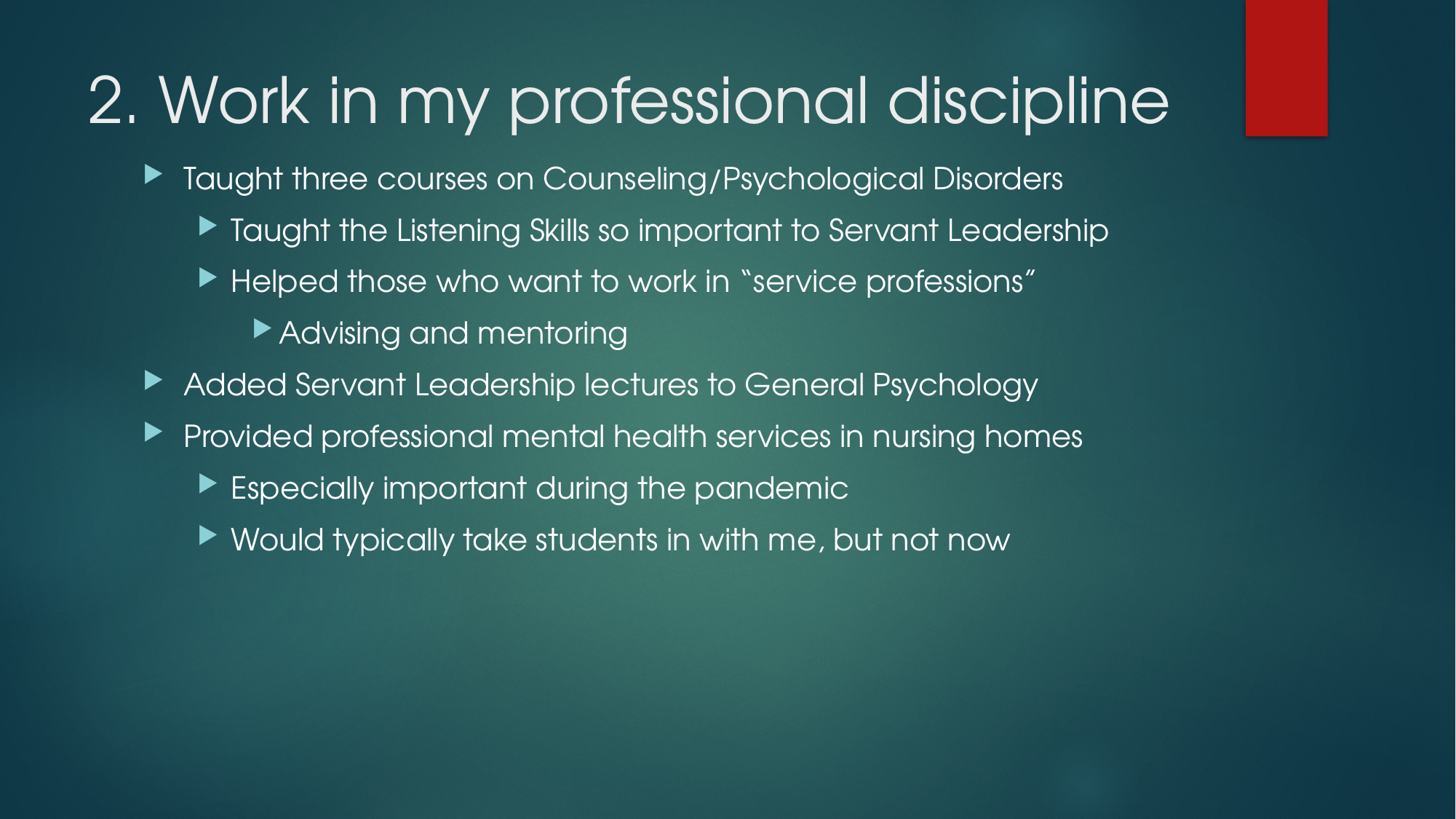

# 2. Work in my professional discipline
Taught three courses on Counseling/Psychological Disorders
Taught the Listening Skills so important to Servant Leadership
Helped those who want to work in “service professions”
Advising and mentoring
Added Servant Leadership lectures to General Psychology
Provided professional mental health services in nursing homes
Especially important during the pandemic
Would typically take students in with me, but not now